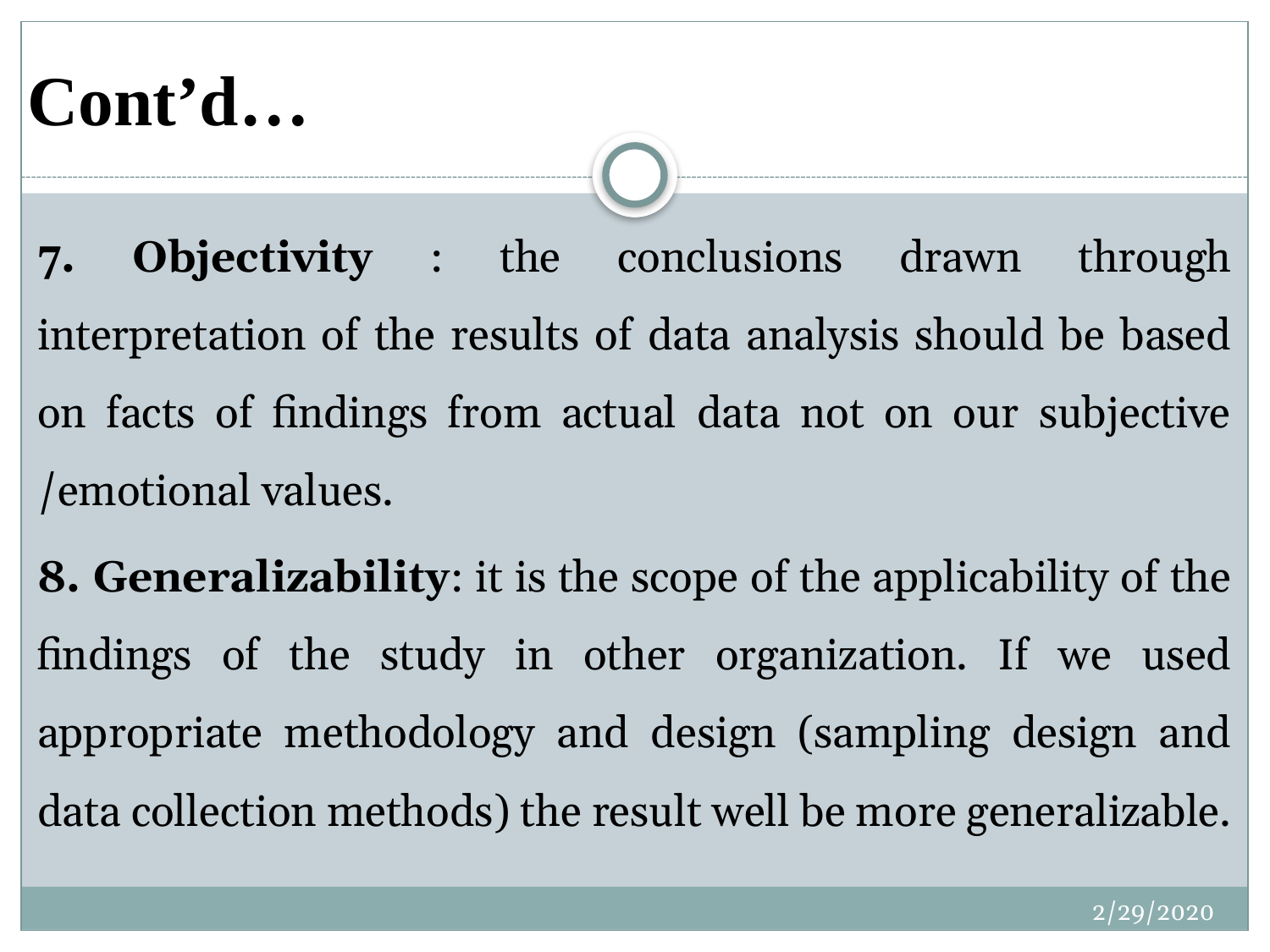

# Cont’d…
7. Objectivity : the conclusions drawn through interpretation of the results of data analysis should be based on facts of findings from actual data not on our subjective /emotional values.
8. Generalizability: it is the scope of the applicability of the findings of the study in other organization. If we used appropriate methodology and design (sampling design and data collection methods) the result well be more generalizable.
2/29/2020